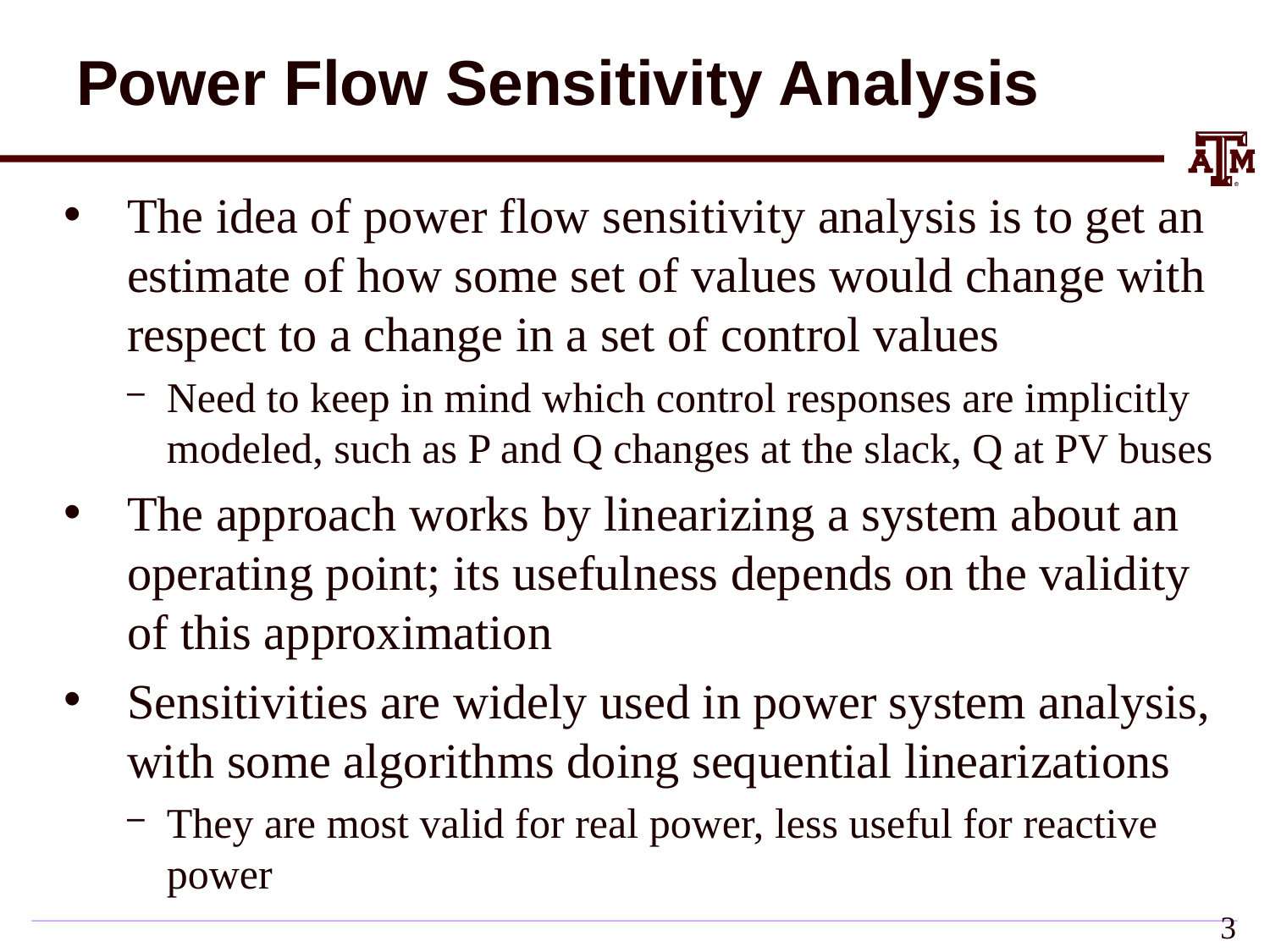

# Power Flow Sensitivity Analysis
The idea of power flow sensitivity analysis is to get an estimate of how some set of values would change with respect to a change in a set of control values
Need to keep in mind which control responses are implicitly modeled, such as P and Q changes at the slack, Q at PV buses
The approach works by linearizing a system about an operating point; its usefulness depends on the validity of this approximation
Sensitivities are widely used in power system analysis, with some algorithms doing sequential linearizations
They are most valid for real power, less useful for reactive power
3